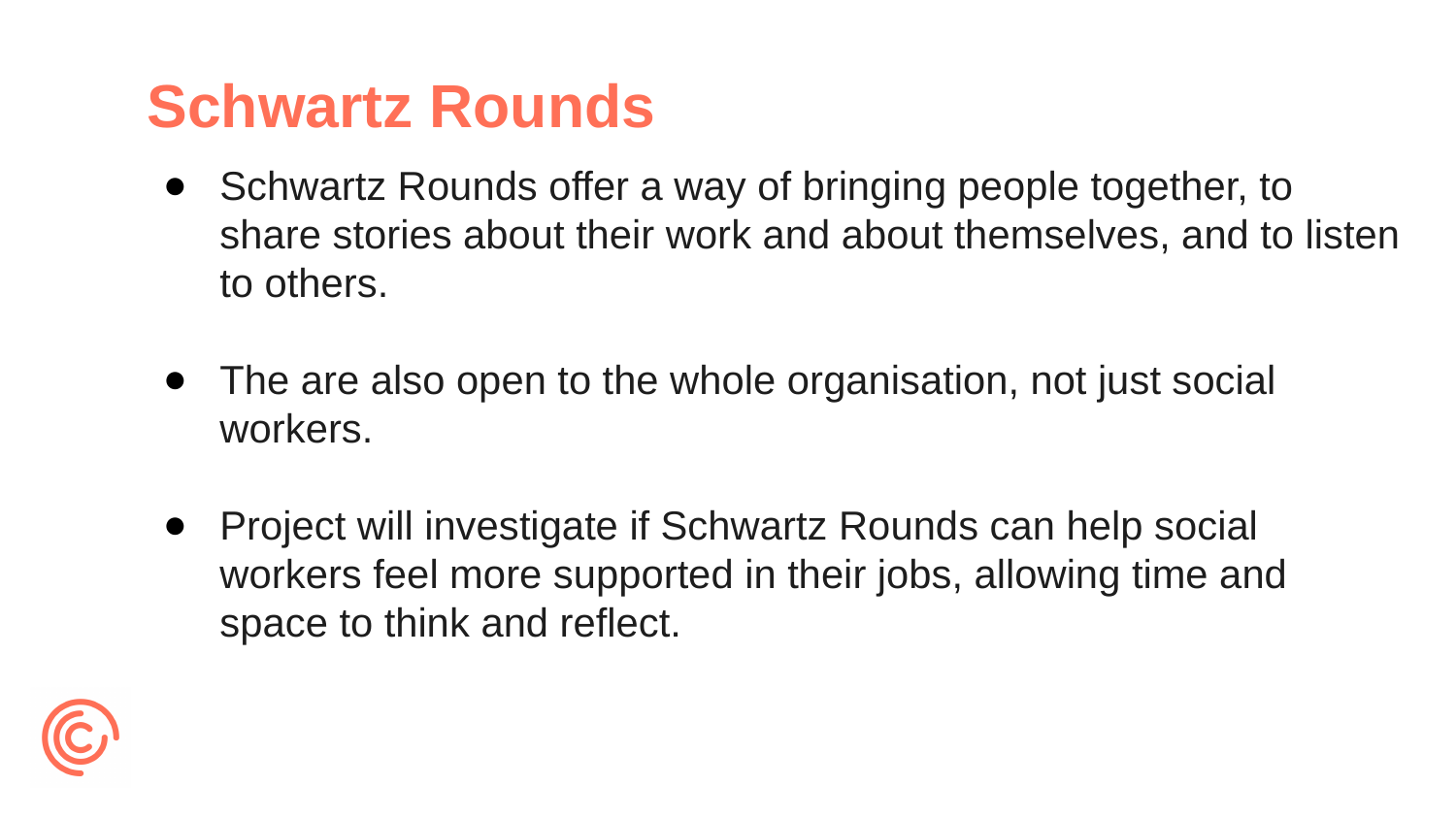

# Schwartz Rounds
Schwartz Rounds offer a way of bringing people together, to share stories about their work and about themselves, and to listen to others.

The are also open to the whole organisation, not just social workers.

Project will investigate if Schwartz Rounds can help social workers feel more supported in their jobs, allowing time and space to think and reflect.